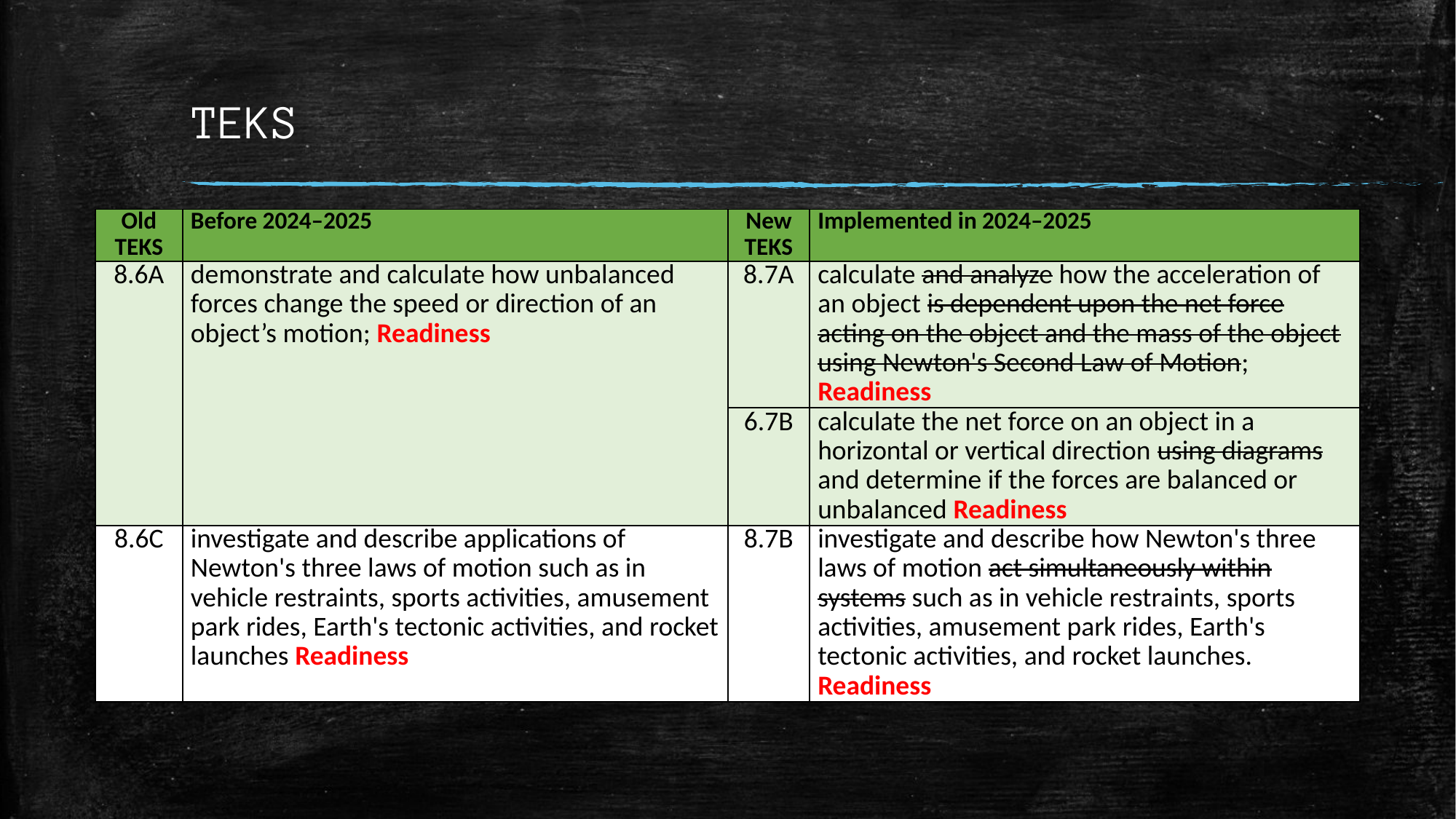

# TEKS
| Old TEKS | Before 2024–2025 | New TEKS | Implemented in 2024–2025 |
| --- | --- | --- | --- |
| 8.6A | demonstrate and calculate how unbalanced forces change the speed or direction of an object’s motion; Readiness | 8.7A | calculate and analyze how the acceleration of an object is dependent upon the net force acting on the object and the mass of the object using Newton's Second Law of Motion; Readiness |
|  |  | 6.7B | calculate the net force on an object in a horizontal or vertical direction using diagrams and determine if the forces are balanced or unbalanced Readiness |
| 8.6C | investigate and describe applications of Newton's three laws of motion such as in vehicle restraints, sports activities, amusement park rides, Earth's tectonic activities, and rocket launches Readiness | 8.7B | investigate and describe how Newton's three laws of motion act simultaneously within systems such as in vehicle restraints, sports activities, amusement park rides, Earth's tectonic activities, and rocket launches. Readiness |